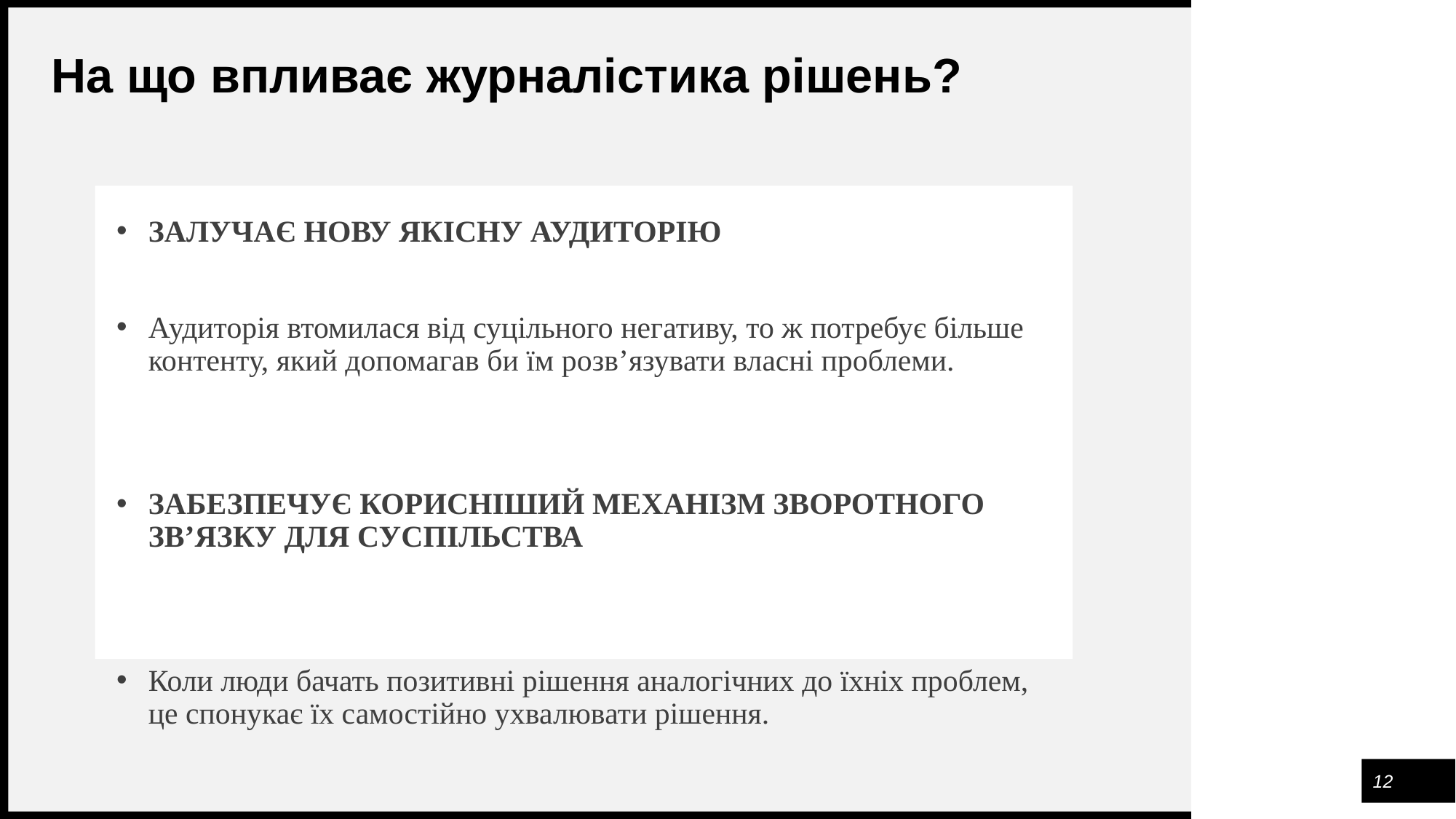

# На що впливає журналістика рішень?
ЗАЛУЧАЄ НОВУ ЯКІСНУ АУДИТОРІЮ

Аудиторія втомилася від суцільного негативу, то ж потребує більше контенту, який допомагав би їм розв’язувати власні проблеми.

ЗАБЕЗПЕЧУЄ КОРИСНІШИЙ МЕХАНІЗМ ЗВОРОТНОГО ЗВ’ЯЗКУ ДЛЯ СУСПІЛЬСТВА

Коли люди бачать позитивні рішення аналогічних до їхніх проблем, це спонукає їх самостійно ухвалювати рішення.

12